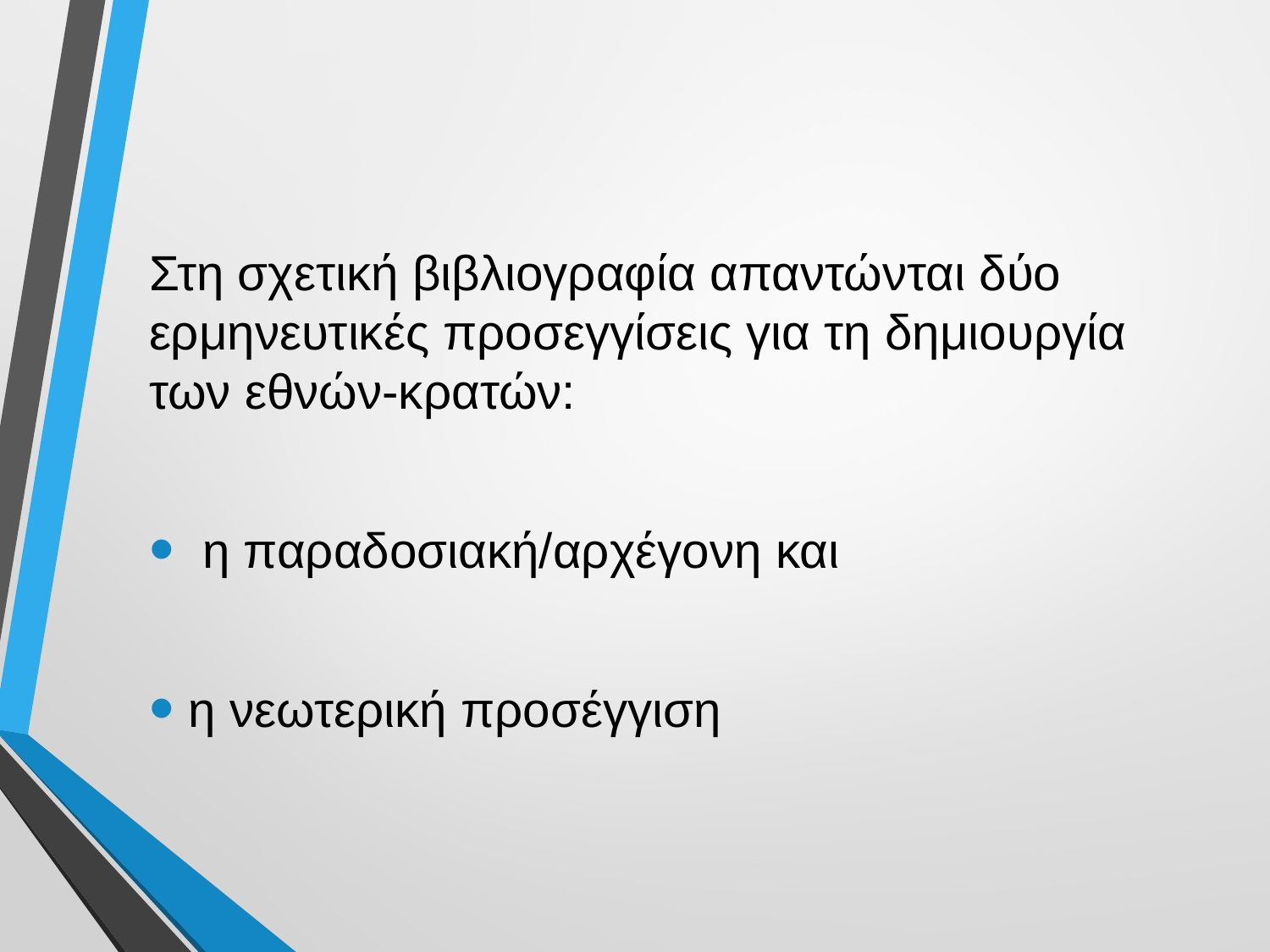

Στη σχετική βιβλιογραφία απαντώνται δύο ερμηνευτικές προσεγγίσεις για τη δημιουργία των εθνών-κρατών:

 η παραδοσιακή/αρχέγονη και

η νεωτερική προσέγγιση